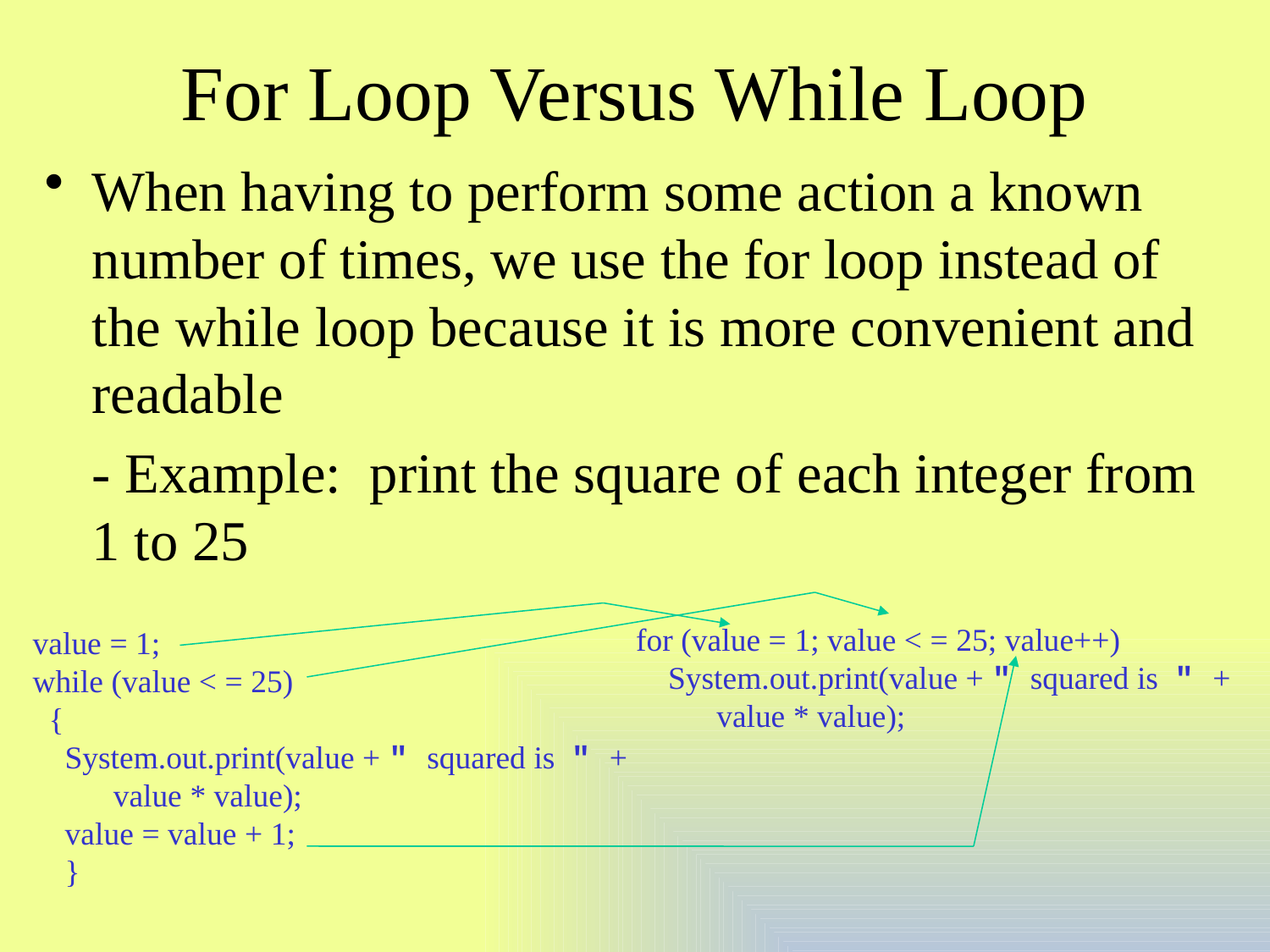

# For Loop Versus While Loop
When having to perform some action a known number of times, we use the for loop instead of the while loop because it is more convenient and readable
	- Example:  print the square of each integer from 1 to 25

for (value = 1; value < = 25; value++)
    System.out.print(value + " squared is  " +
          value * value);

value = 1;
while (value < = 25)
  {
    System.out.print(value + " squared is  " +
          value * value);
    value = value + 1;
    }